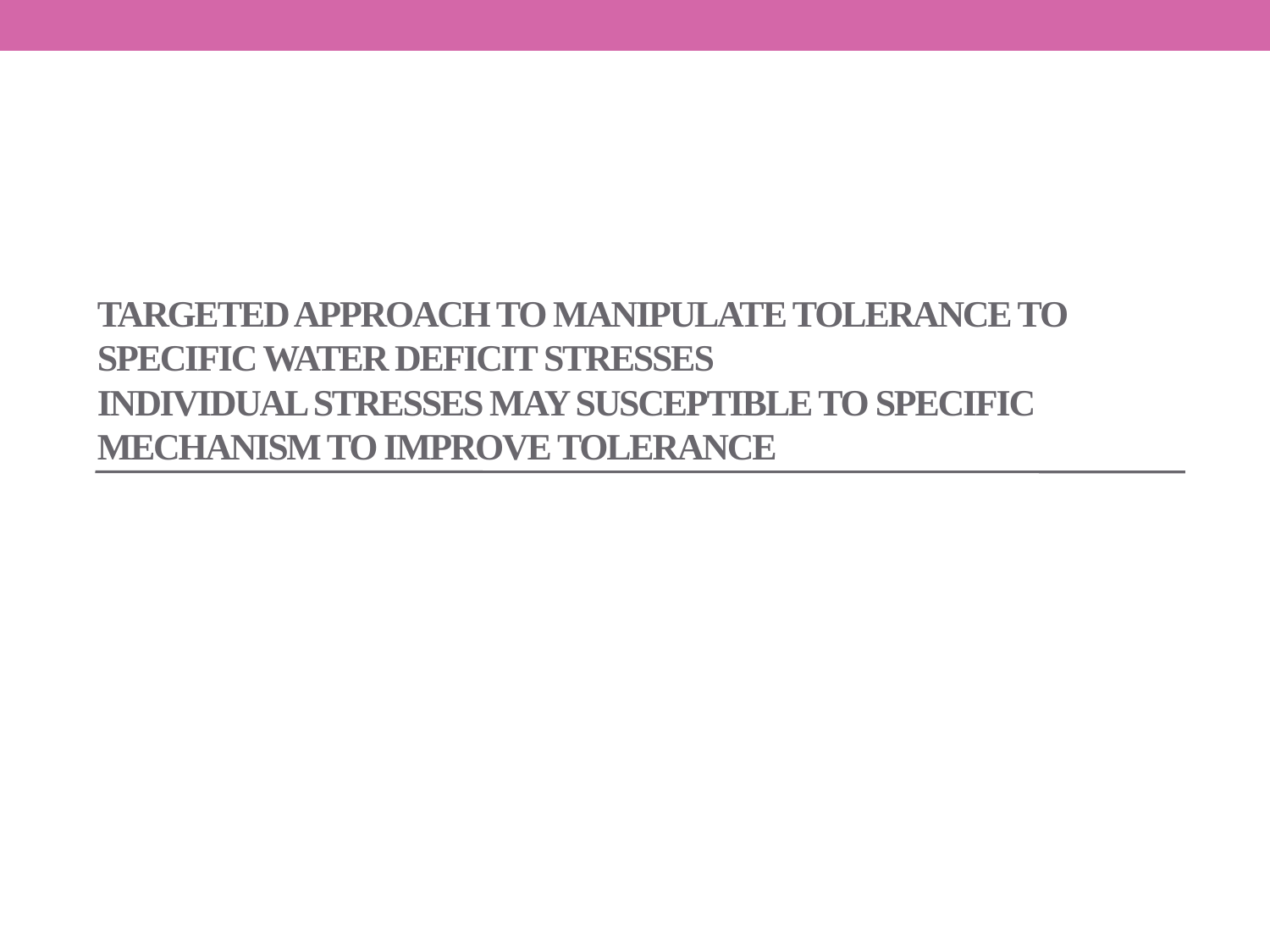

# Targeted approach to manipulate tolerance to specific water deficit stresses individual stresses may susceptible to specific mechanism to improve tolerance